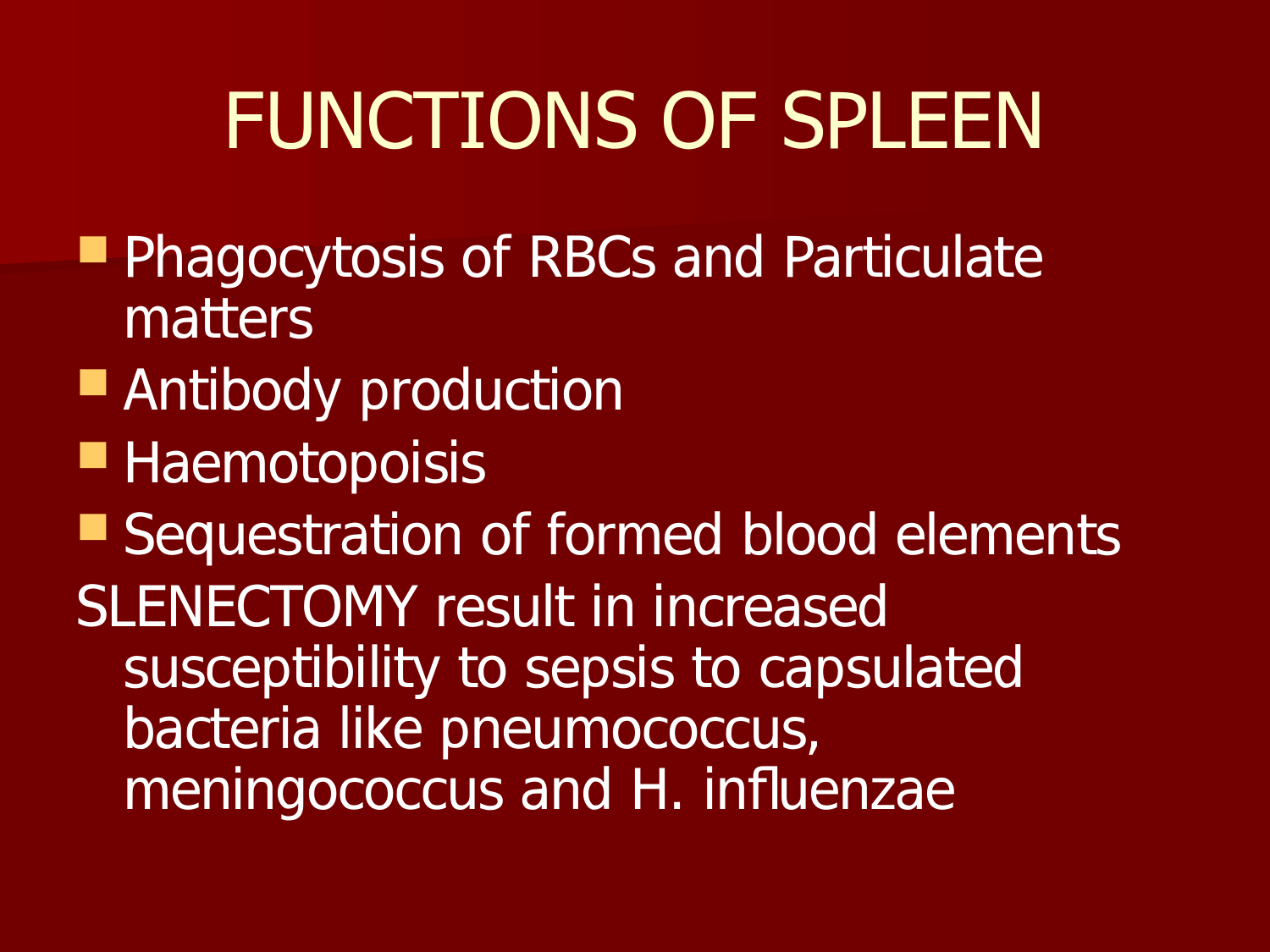

# FUNCTIONS OF SPLEEN
Phagocytosis of RBCs and Particulate matters
Antibody production
Haemotopoisis
Sequestration of formed blood elements
SLENECTOMY result in increased susceptibility to sepsis to capsulated bacteria like pneumococcus, meningococcus and H. influenzae